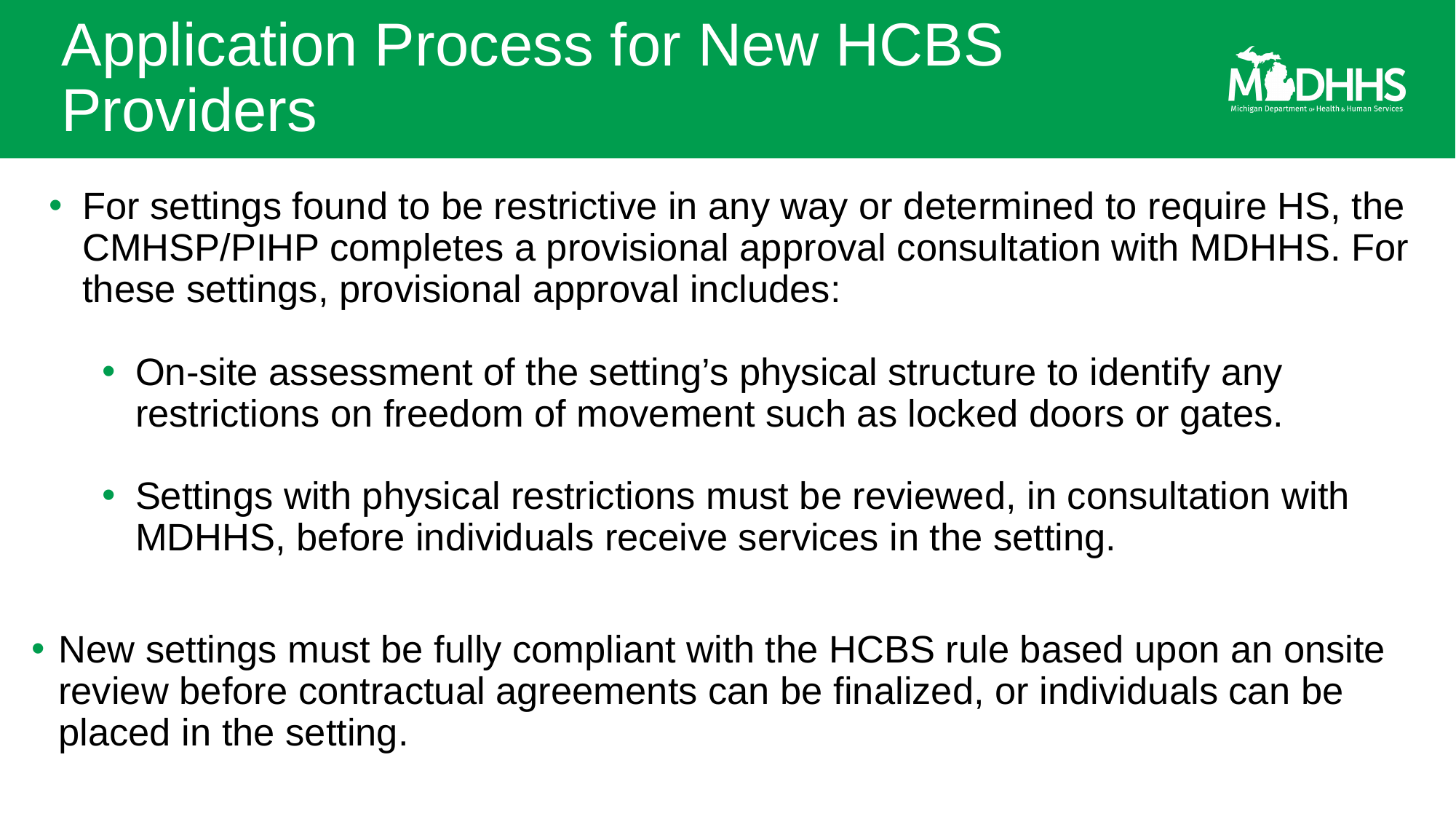

# Application Process for New HCBS Providers
For settings found to be restrictive in any way or determined to require HS, the CMHSP/PIHP completes a provisional approval consultation with MDHHS. For these settings, provisional approval includes:

On-site assessment of the setting’s physical structure to identify any restrictions on freedom of movement such as locked doors or gates.

Settings with physical restrictions must be reviewed, in consultation with MDHHS, before individuals receive services in the setting.

New settings must be fully compliant with the HCBS rule based upon an onsite review before contractual agreements can be finalized, or individuals can be placed in the setting.